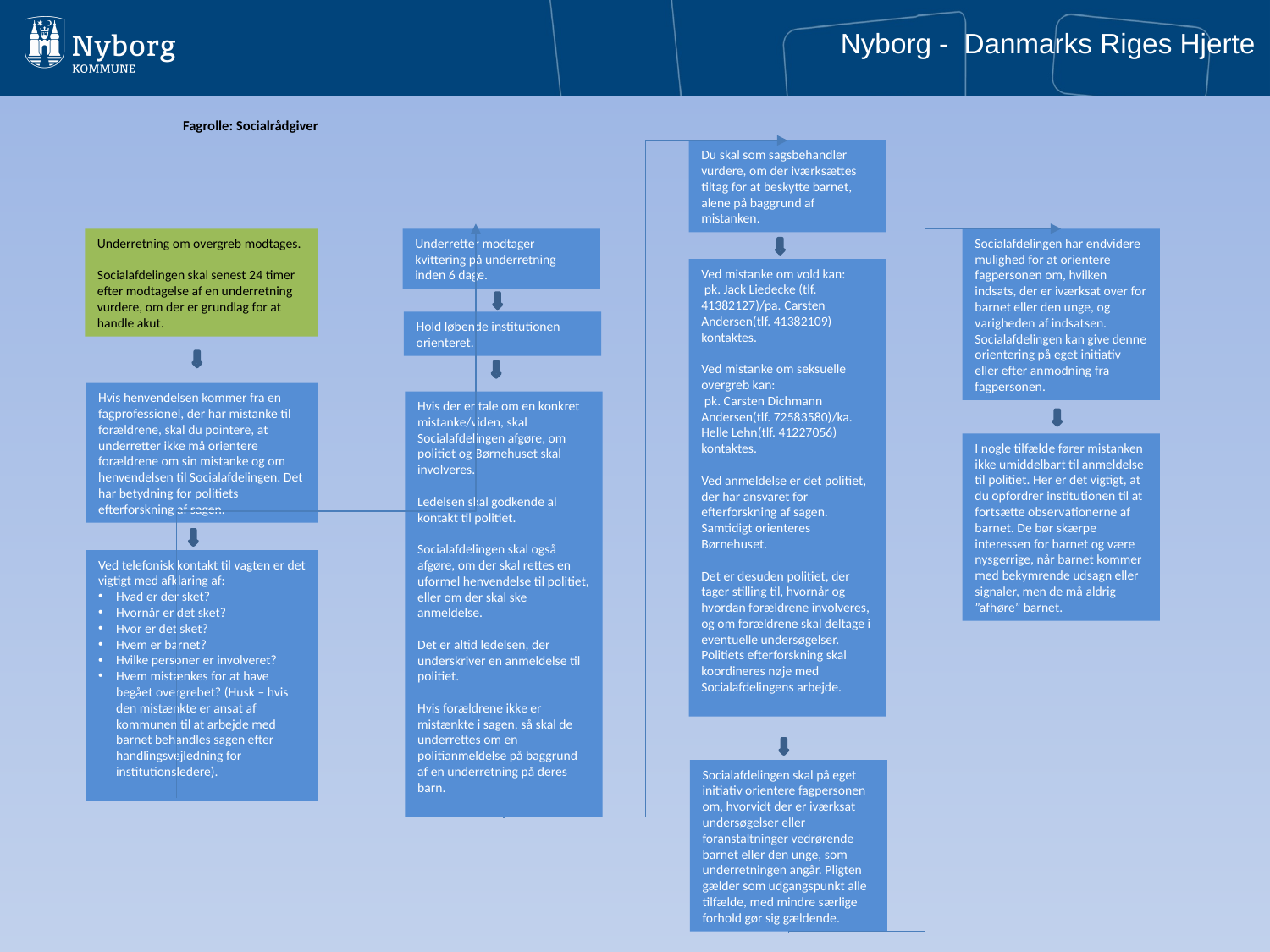

# Fagrolle: Socialrådgiver
Du skal som sagsbehandler vurdere, om der iværksættes tiltag for at beskytte barnet, alene på baggrund af mistanken.
Underretning om overgreb modtages.

Socialafdelingen skal senest 24 timer efter modtagelse af en underretning vurdere, om der er grundlag for at handle akut.
Underretter modtager kvittering på underretning  inden 6 dage.
Socialafdelingen har endvidere mulighed for at orientere fagpersonen om, hvilken indsats, der er iværksat over for barnet eller den unge, og varigheden af indsatsen. Socialafdelingen kan give denne orientering på eget initiativ eller efter anmodning fra fagpersonen.

Ved mistanke om vold kan:
 pk. Jack Liedecke (tlf. 41382127)/pa. Carsten Andersen(tlf. 41382109)  kontaktes.

Ved mistanke om seksuelle overgreb kan:
 pk. Carsten Dichmann Andersen(tlf. 72583580)/ka. Helle Lehn(tlf. 41227056) kontaktes.

Ved anmeldelse er det politiet, der har ansvaret for efterforskning af sagen. Samtidigt orienteres Børnehuset.

Det er desuden politiet, der tager stilling til, hvornår og hvordan forældrene involveres, og om forældrene skal deltage i eventuelle undersøgelser.
Politiets efterforskning skal koordineres nøje med Socialafdelingens arbejde.

Hold løbende institutionen orienteret.

Hvis henvendelsen kommer fra en fagprofessionel, der har mistanke til forældrene, skal du pointere, at underretter ikke må orientere forældrene om sin mistanke og om henvendelsen til Socialafdelingen. Det har betydning for politiets efterforskning af sagen.
Hvis der er tale om en konkret mistanke/viden, skal Socialafdelingen afgøre, om politiet og Børnehuset skal involveres.

Ledelsen skal godkende al kontakt til politiet.

Socialafdelingen skal også afgøre, om der skal rettes en uformel henvendelse til politiet, eller om der skal ske anmeldelse.

Det er altid ledelsen, der underskriver en anmeldelse til politiet.

Hvis forældrene ikke er mistænkte i sagen, så skal de underrettes om en politianmeldelse på baggrund af en underretning på deres barn.

I nogle tilfælde fører mistanken ikke umiddelbart til anmeldelse til politiet. Her er det vigtigt, at du opfordrer institutionen til at fortsætte observationerne af barnet. De bør skærpe interessen for barnet og være nysgerrige, når barnet kommer med bekymrende udsagn eller signaler, men de må aldrig ”afhøre” barnet.

Ved telefonisk kontakt til vagten er det vigtigt med afklaring af:
Hvad er der sket?
Hvornår er det sket?
Hvor er det sket?
Hvem er barnet?
Hvilke personer er involveret?
Hvem mistænkes for at have begået overgrebet? (Husk – hvis den mistænkte er ansat af kommunen til at arbejde med barnet behandles sagen efter handlingsvejledning for institutionsledere).

Socialafdelingen skal på eget initiativ orientere fagpersonen om, hvorvidt der er iværksat undersøgelser eller foranstaltninger vedrørende barnet eller den unge, som underretningen angår. Pligten gælder som udgangspunkt alle tilfælde, med mindre særlige forhold gør sig gældende.